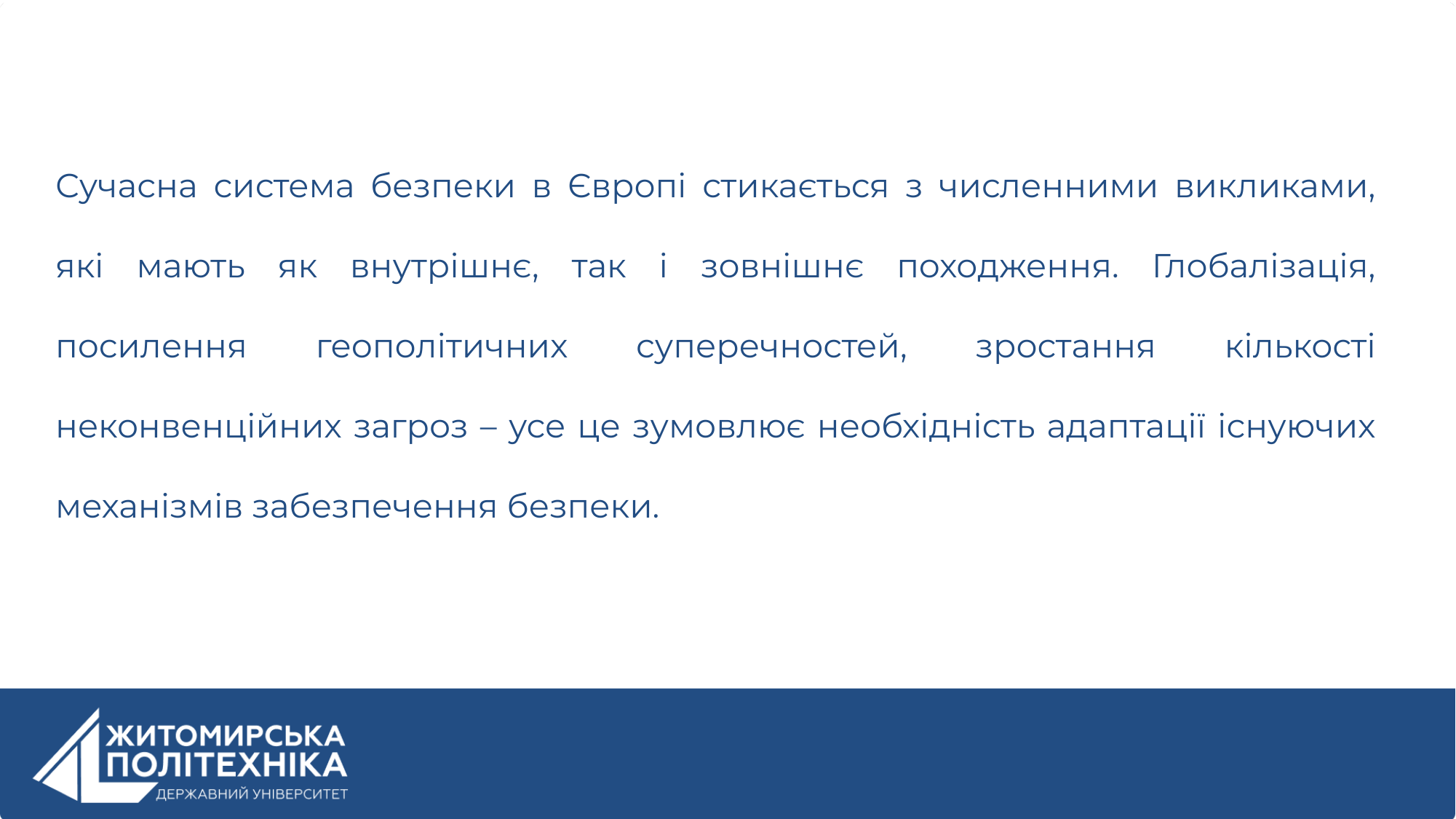

Сучасна система безпеки в Європі стикається з численними викликами, які мають як внутрішнє, так і зовнішнє походження. Глобалізація, посилення геополітичних суперечностей, зростання кількості неконвенційних загроз – усе це зумовлює необхідність адаптації існуючих механізмів забезпечення безпеки.